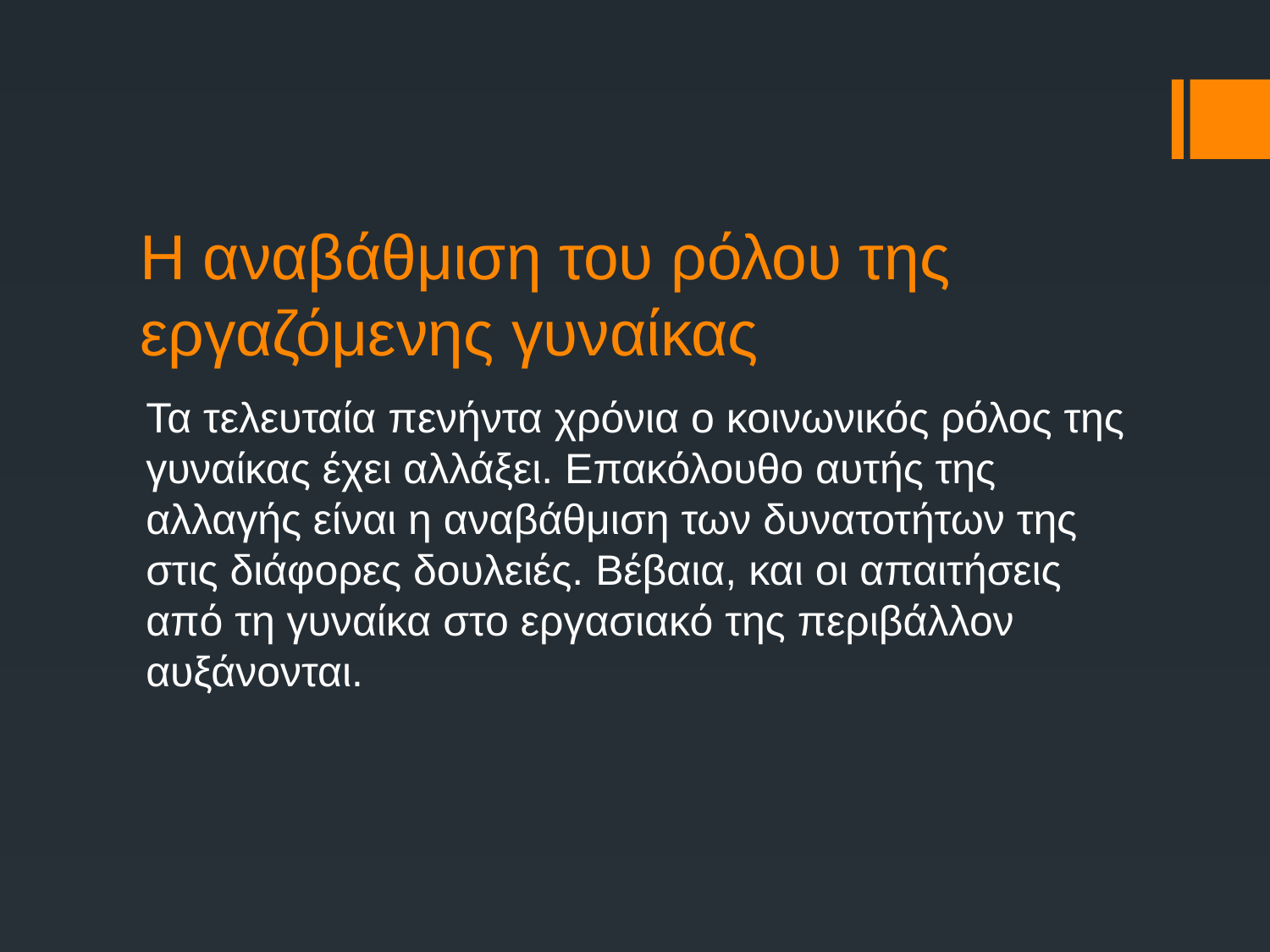

# Η αναβάθμιση του ρόλου της εργαζόμενης γυναίκας
Τα τελευταία πενήντα χρόνια ο κοινωνικός ρόλος της γυναίκας έχει αλλάξει. Επακόλουθο αυτής της αλλαγής είναι η αναβάθμιση των δυνατοτήτων της στις διάφορες δουλειές. Βέβαια, και οι απαιτήσεις από τη γυναίκα στο εργασιακό της περιβάλλον αυξάνονται.